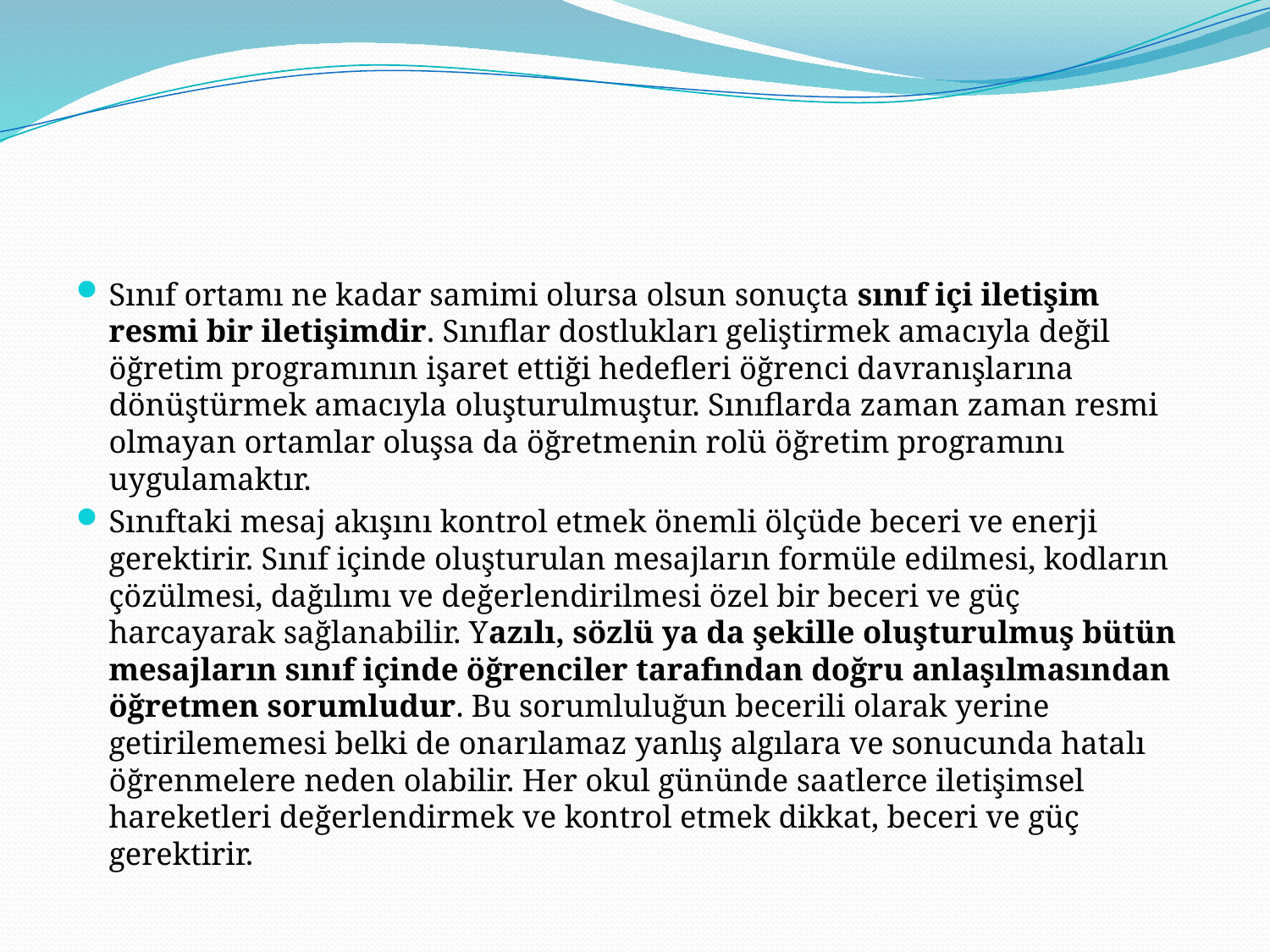

Sınıf ortamı ne kadar samimi olursa olsun sonuçta sınıf içi iletişim resmi bir iletişimdir. Sınıflar dostlukları geliştirmek amacıyla değil öğretim programının işaret ettiği hedefleri öğrenci davranışlarına dönüştürmek amacıyla oluşturulmuştur. Sınıflarda zaman zaman resmi olmayan ortamlar oluşsa da öğretmenin rolü öğretim programını uygulamaktır.
Sınıftaki mesaj akışını kontrol etmek önemli ölçüde beceri ve enerji gerektirir. Sınıf içinde oluşturulan mesajların formüle edilmesi, kodların çözülmesi, dağılımı ve değerlendirilmesi özel bir beceri ve güç harcayarak sağlanabilir. Yazılı, sözlü ya da şekille oluşturulmuş bütün mesajların sınıf içinde öğrenciler tarafından doğru anlaşılmasından öğretmen sorumludur. Bu sorumluluğun becerili olarak yerine getirilememesi belki de onarılamaz yanlış algılara ve sonucunda hatalı öğrenmelere neden olabilir. Her okul gününde saatlerce iletişimsel hareketleri değerlendirmek ve kontrol etmek dikkat, beceri ve güç gerektirir.